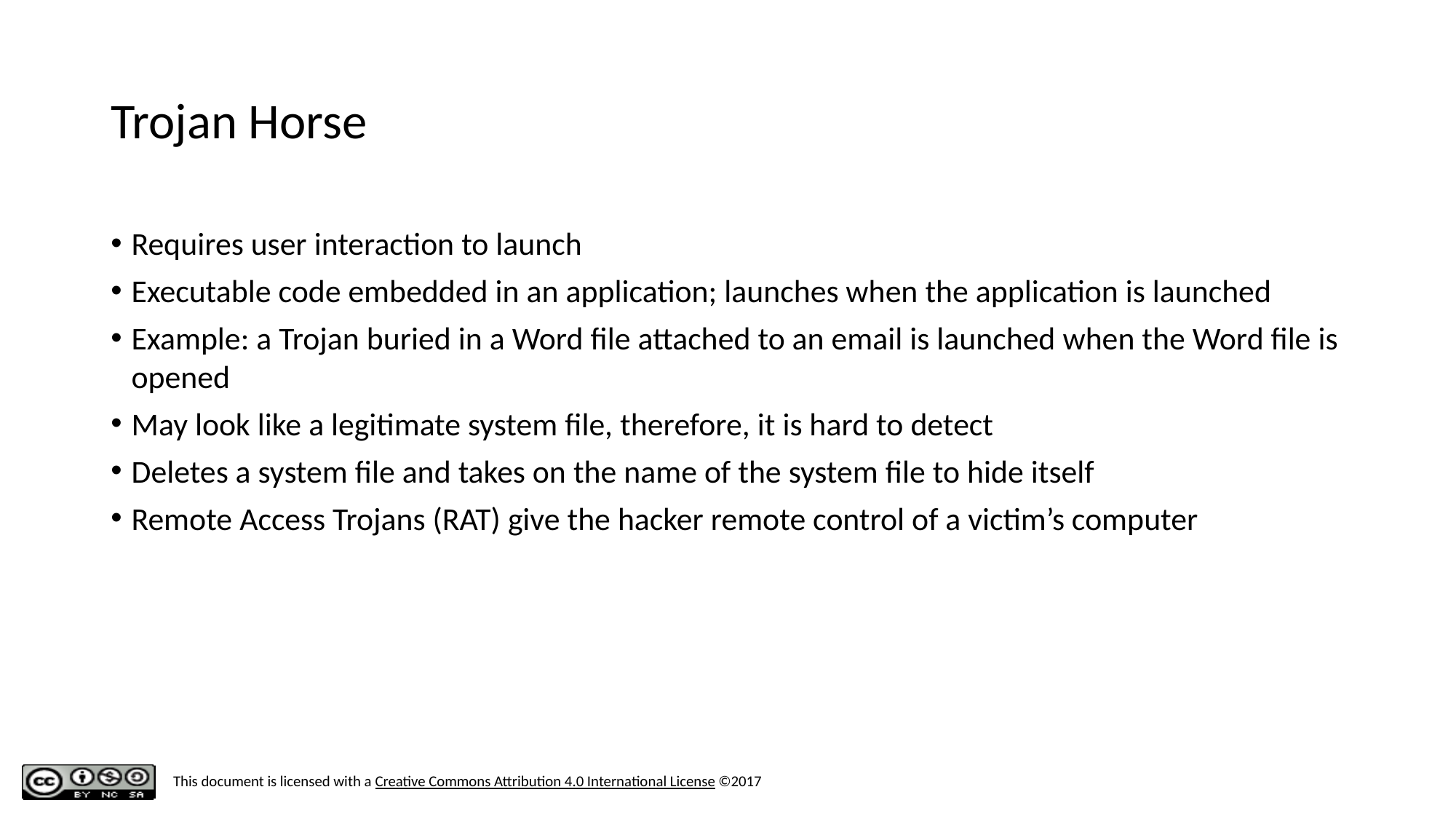

# Trojan Horse
Requires user interaction to launch
Executable code embedded in an application; launches when the application is launched
Example: a Trojan buried in a Word file attached to an email is launched when the Word file is opened
May look like a legitimate system file, therefore, it is hard to detect
Deletes a system file and takes on the name of the system file to hide itself
Remote Access Trojans (RAT) give the hacker remote control of a victim’s computer